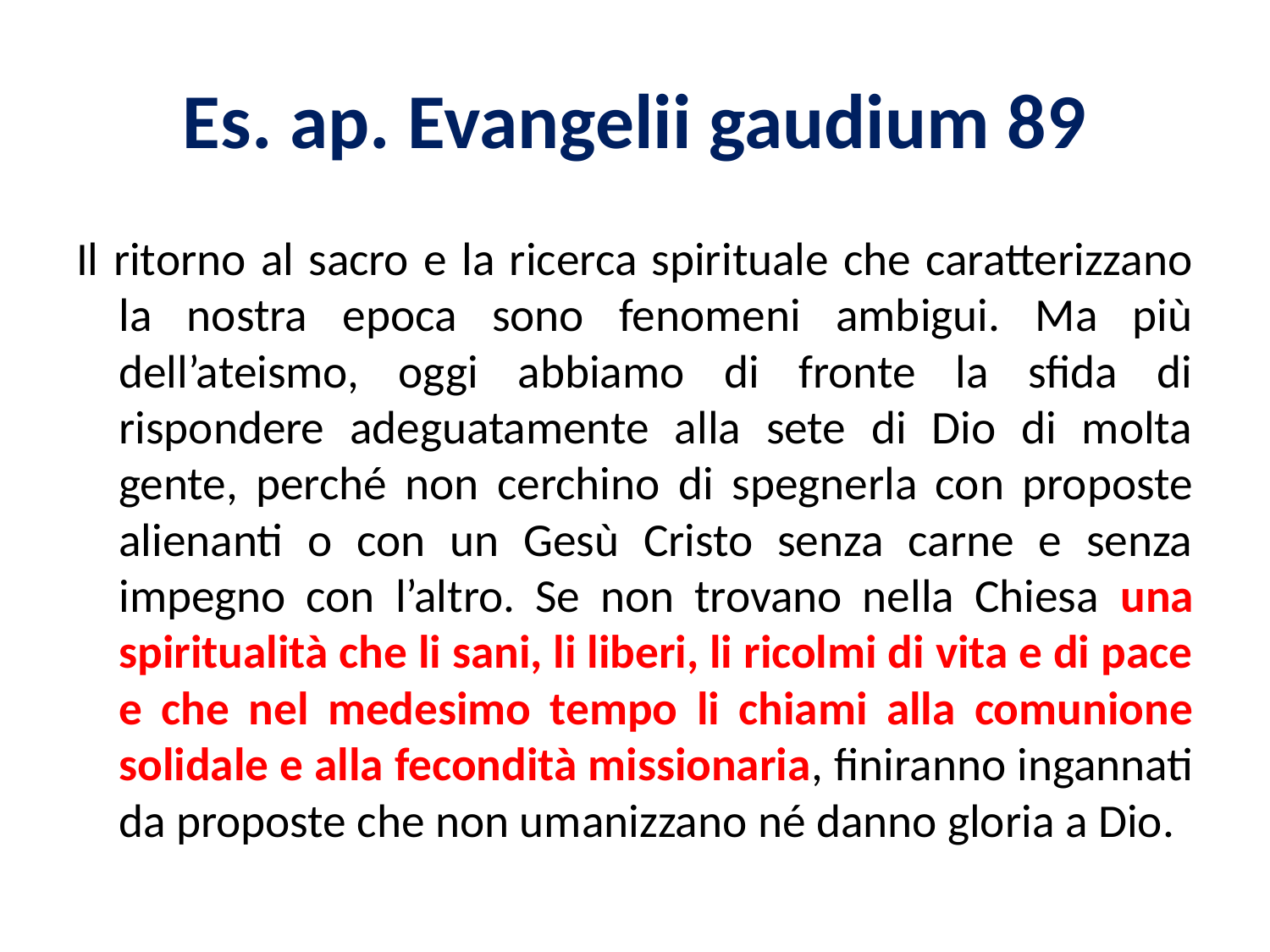

# Es. ap. Evangelii gaudium 89
Il ritorno al sacro e la ricerca spirituale che caratterizzano la nostra epoca sono fenomeni ambigui. Ma più dell’ateismo, oggi abbiamo di fronte la sfida di rispondere adeguatamente alla sete di Dio di molta gente, perché non cerchino di spegnerla con proposte alienanti o con un Gesù Cristo senza carne e senza impegno con l’altro. Se non trovano nella Chiesa una spiritualità che li sani, li liberi, li ricolmi di vita e di pace e che nel medesimo tempo li chiami alla comunione solidale e alla fecondità missionaria, finiranno ingannati da proposte che non umanizzano né danno gloria a Dio.